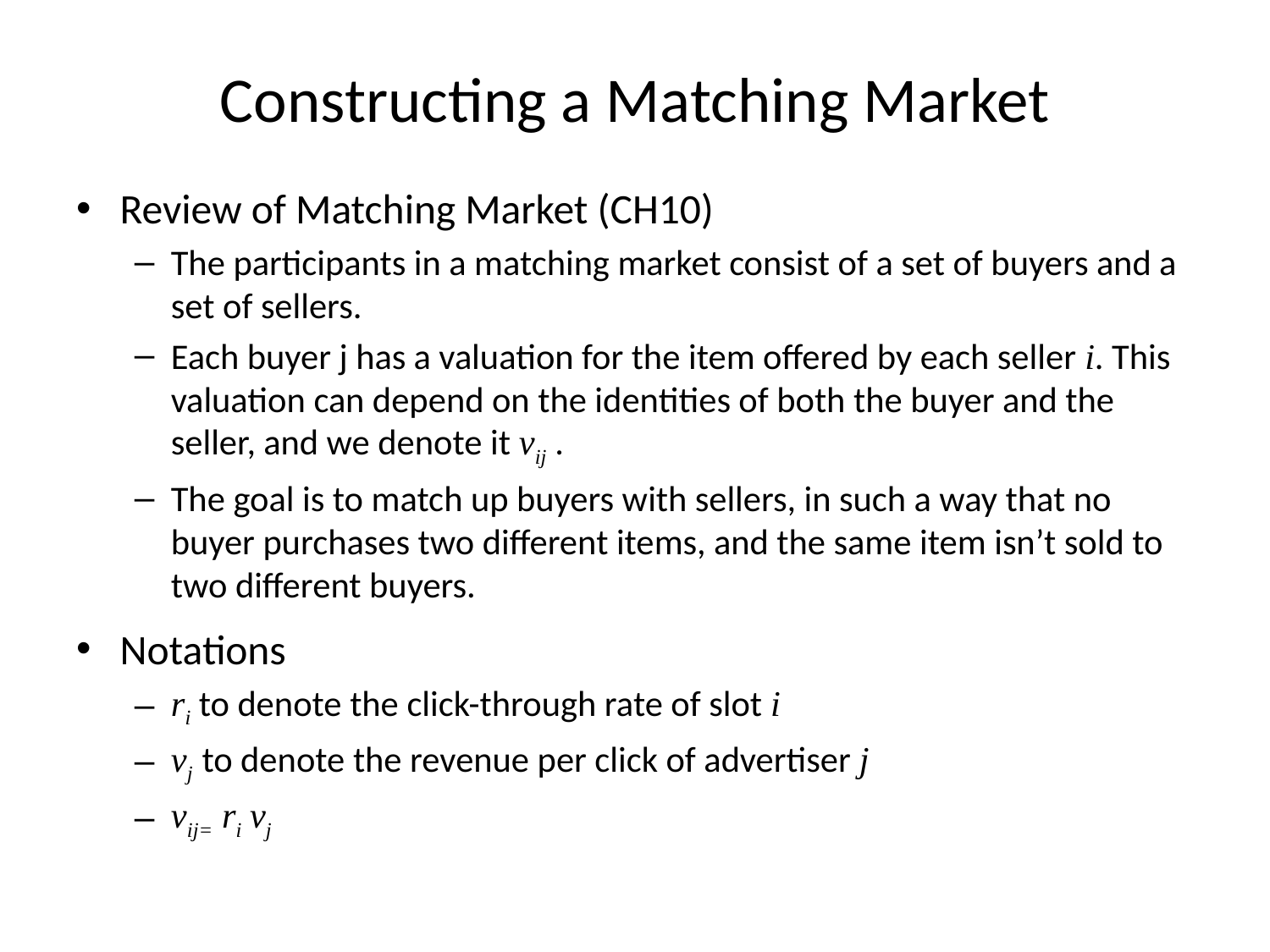

# Constructing a Matching Market
Review of Matching Market (CH10)
The participants in a matching market consist of a set of buyers and a set of sellers.
Each buyer j has a valuation for the item oﬀered by each seller i. This valuation can depend on the identities of both the buyer and the seller, and we denote it vij .
The goal is to match up buyers with sellers, in such a way that no buyer purchases two diﬀerent items, and the same item isn’t sold to two diﬀerent buyers.
Notations
ri to denote the click-through rate of slot i
vj to denote the revenue per click of advertiser j
vij= ri vj